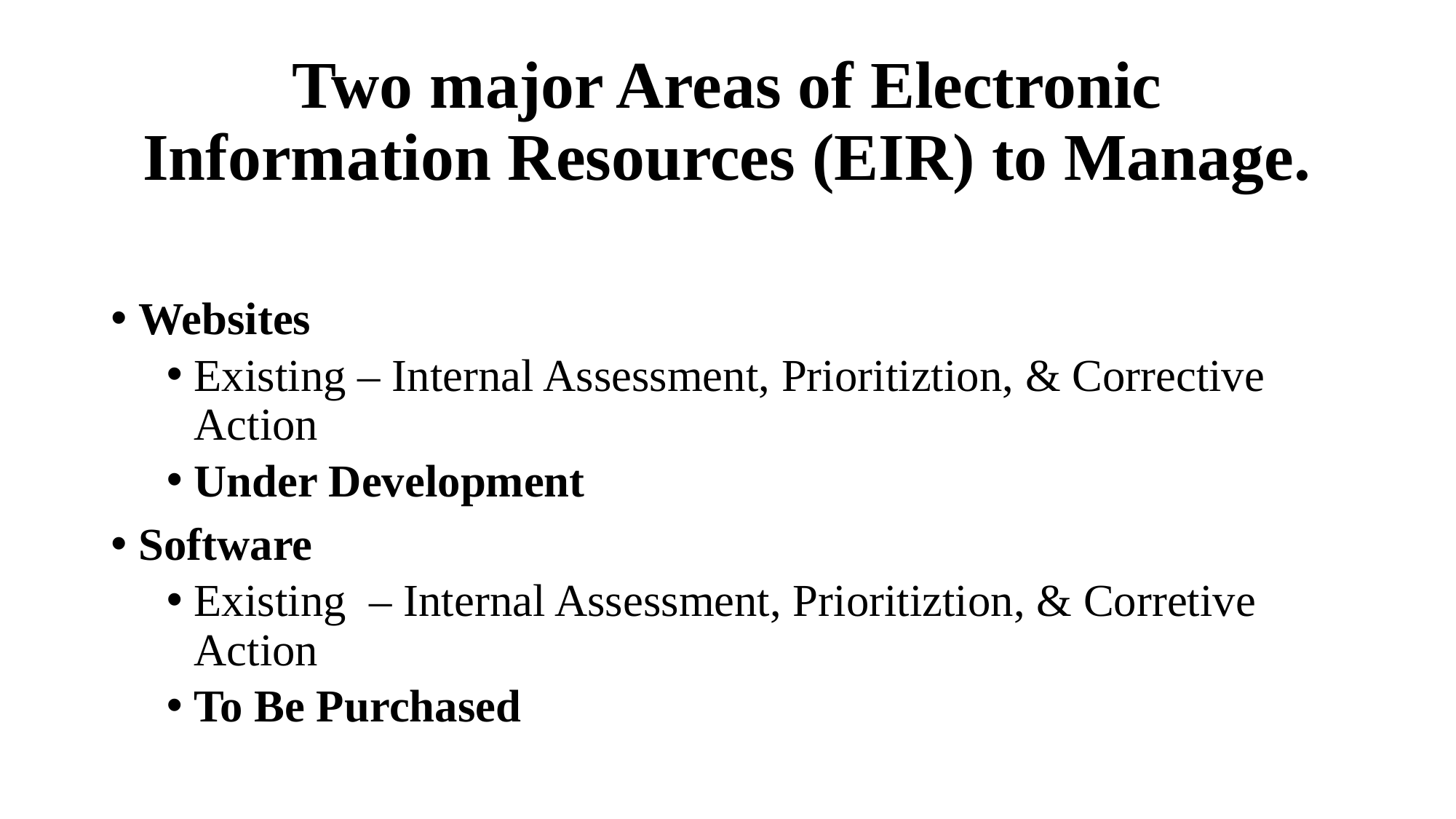

# Two major Areas of Electronic Information Resources (EIR) to Manage.
Websites
Existing – Internal Assessment, Prioritiztion, & Corrective Action
Under Development
Software
Existing  – Internal Assessment, Prioritiztion, & Corretive Action
To Be Purchased